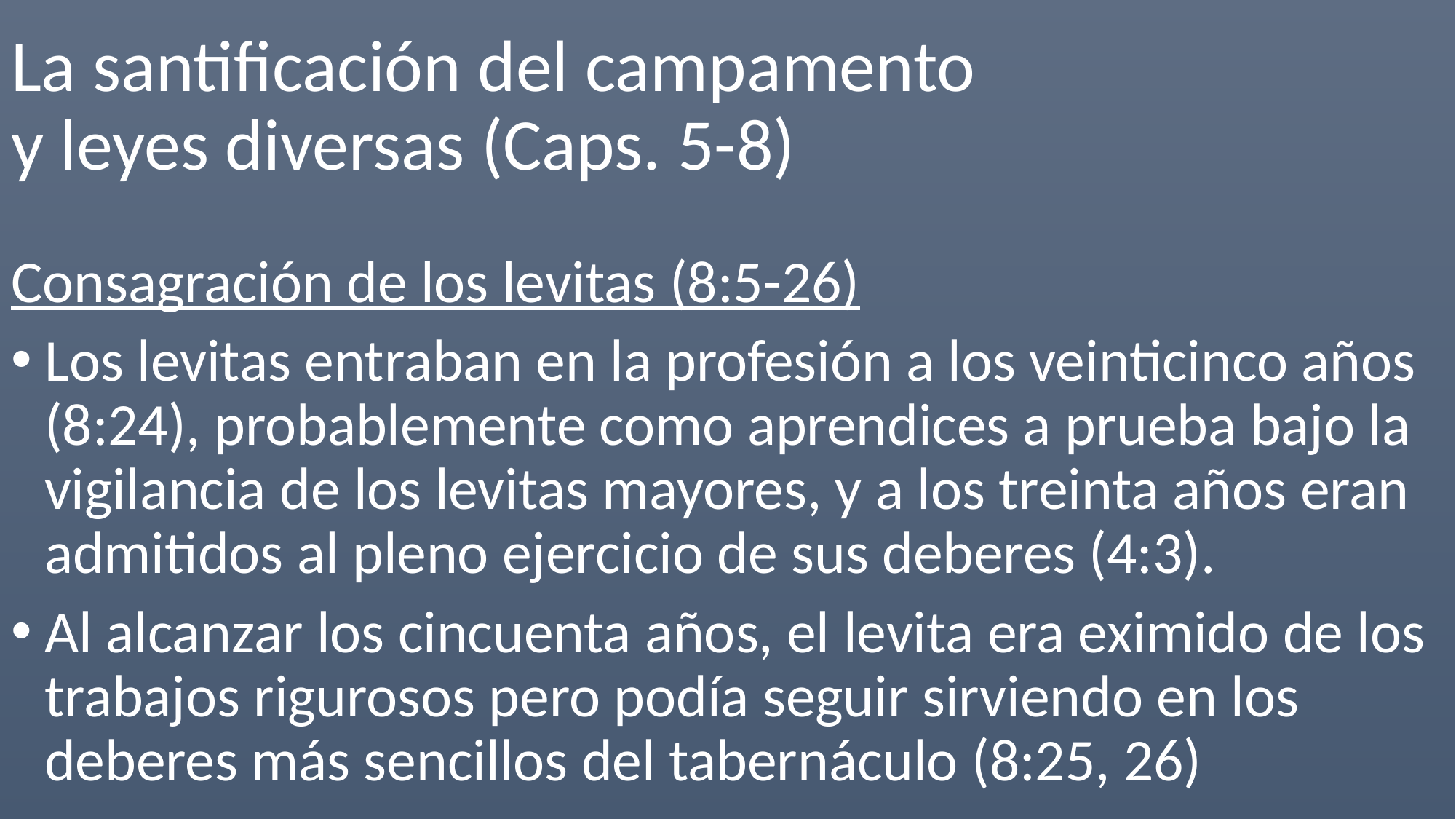

# La santificación del campamento y leyes diversas (Caps. 5-8)
Consagración de los levitas (8:5-26)
Los levitas entraban en la profesión a los veinticinco años (8:24), probablemente como aprendices a prueba bajo la vigilancia de los levitas mayores, y a los treinta años eran admitidos al pleno ejercicio de sus deberes (4:3).
Al alcanzar los cincuenta años, el levita era eximido de los trabajos rigurosos pero podía seguir sirviendo en los deberes más sencillos del tabernáculo (8:25, 26)